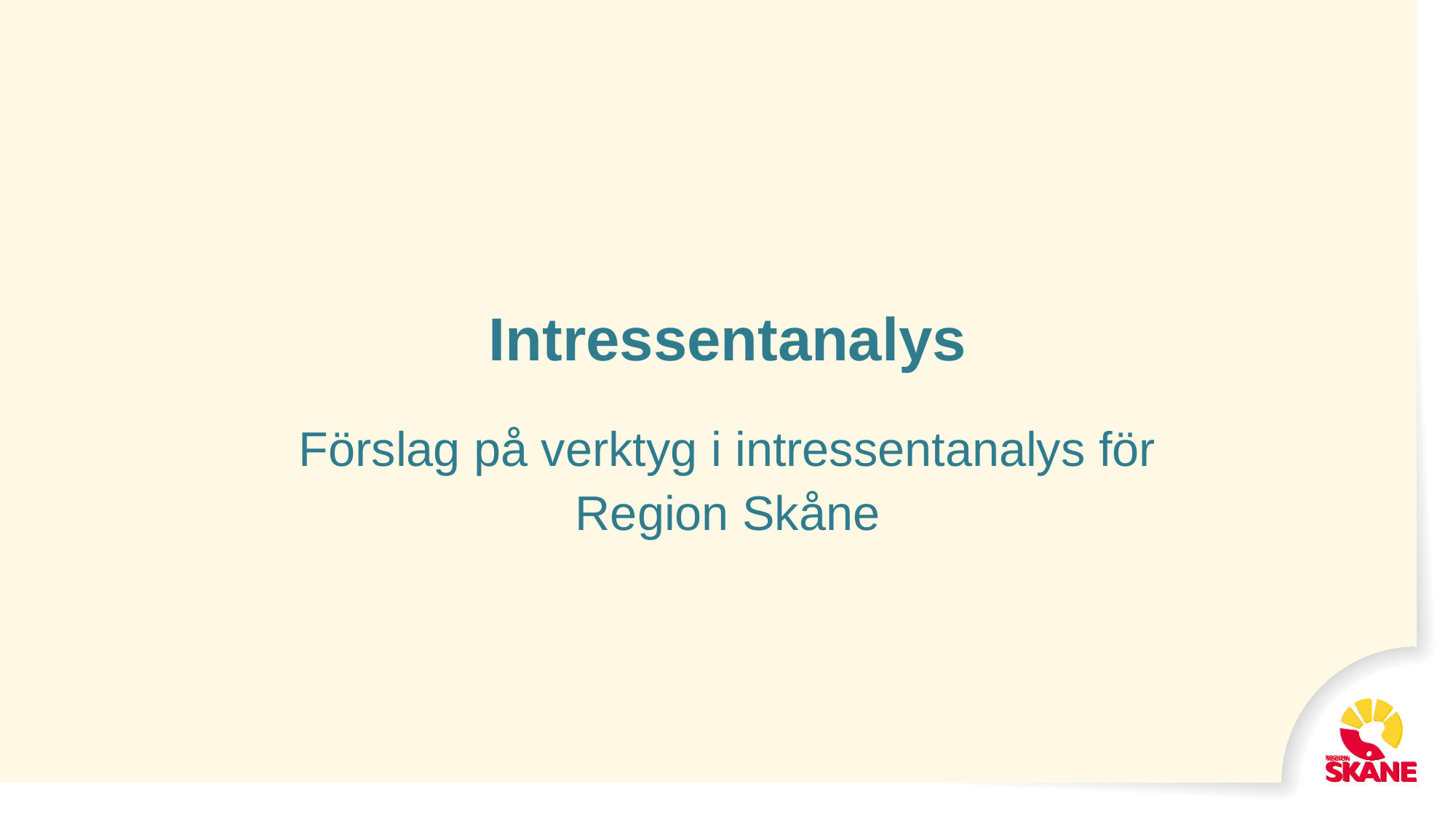

# Intressentanalys
Förslag på verktyg i intressentanalys för Region Skåne